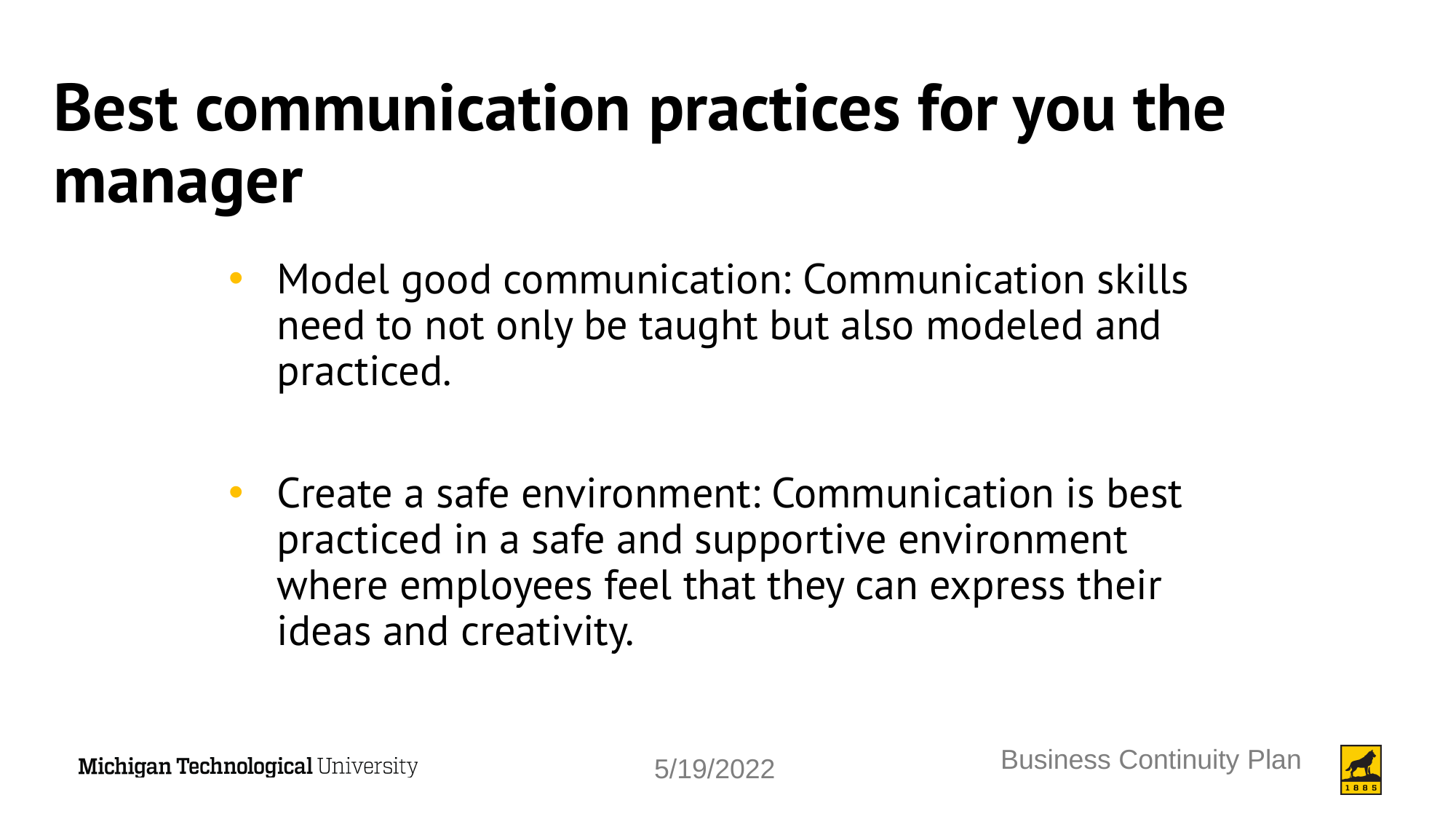

# Best communication practices for you the manager
Model good communication: Communication skills need to not only be taught but also modeled and practiced.

Create a safe environment: Communication is best practiced in a safe and supportive environment where employees feel that they can express their ideas and creativity.
Business Continuity Plan
5/19/2022